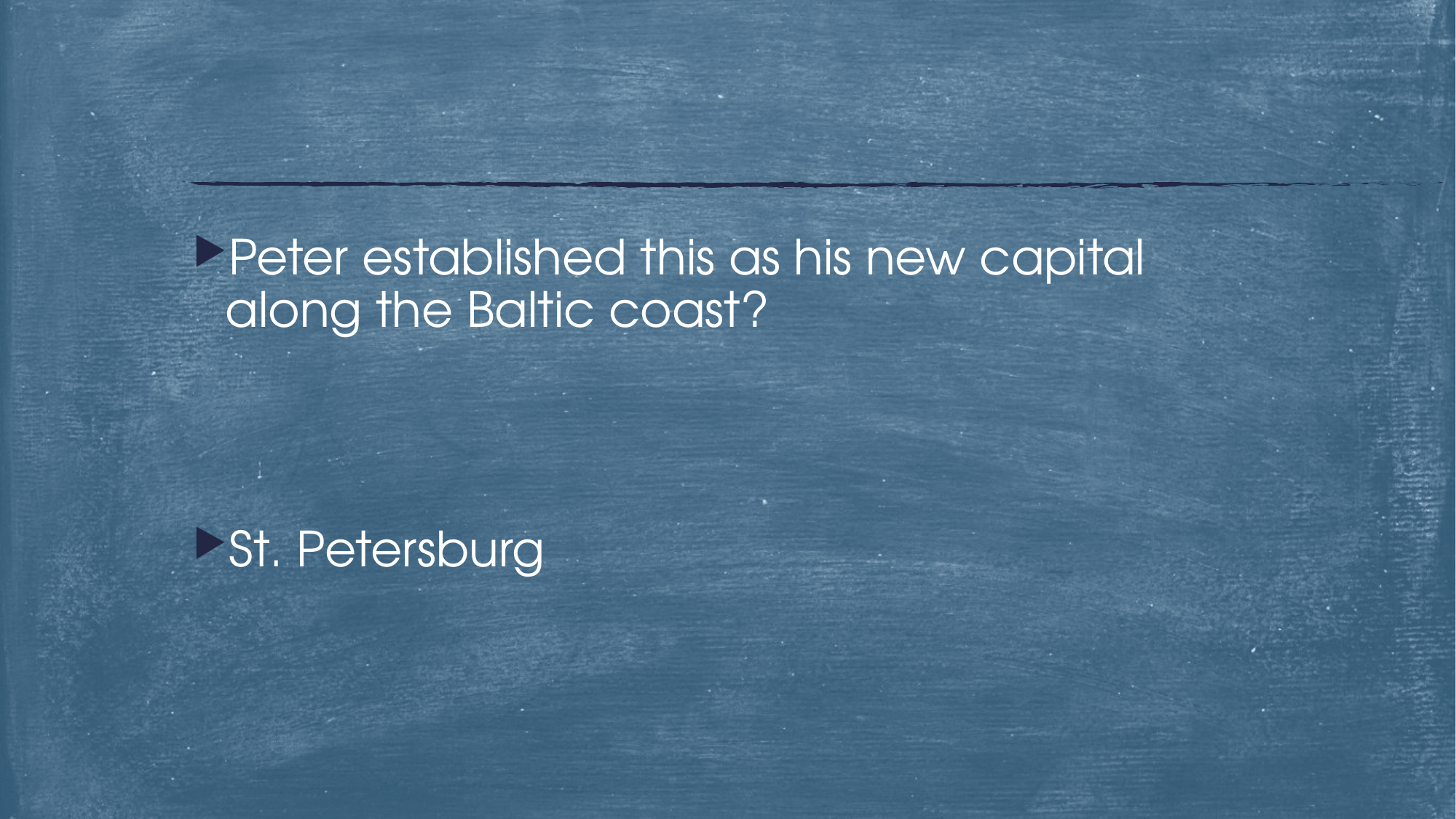

#
Peter established this as his new capital along the Baltic coast?

St. Petersburg